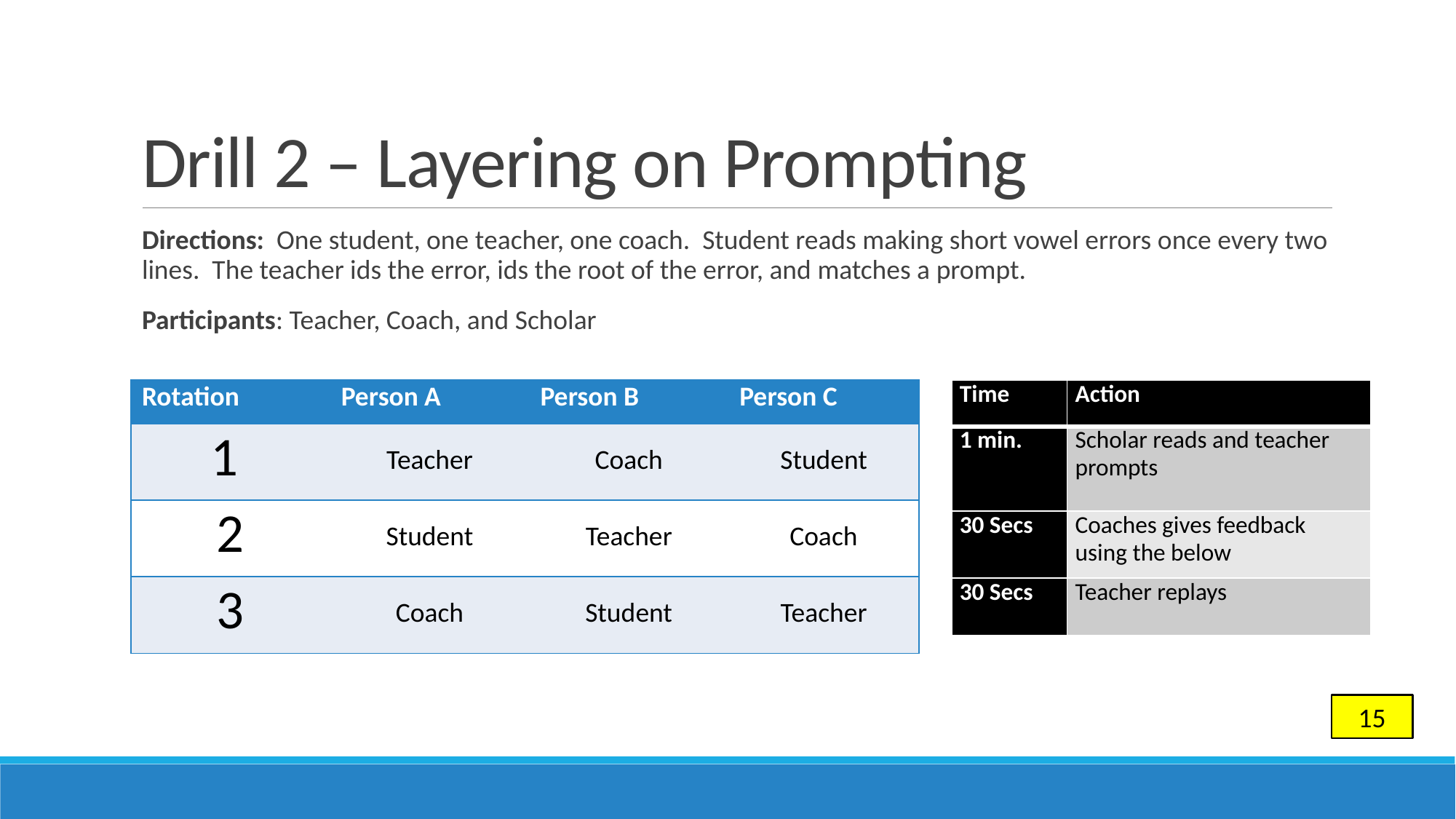

# Drill 2 – Layering on Prompting
Directions:  One student, one teacher, one coach.  Student reads making short vowel errors once every two lines.  The teacher ids the error, ids the root of the error, and matches a prompt.
Participants: Teacher, Coach, and Scholar
| Rotation | Person A | Person B | Person C |
| --- | --- | --- | --- |
| 1 | Teacher | Coach | Student |
| 2 | Student | Teacher | Coach |
| 3 | Coach | Student | Teacher |
| Time | Action |
| --- | --- |
| 1 min. | Scholar reads and teacher prompts |
| 30 Secs | Coaches gives feedback using the below |
| 30 Secs | Teacher replays |
15